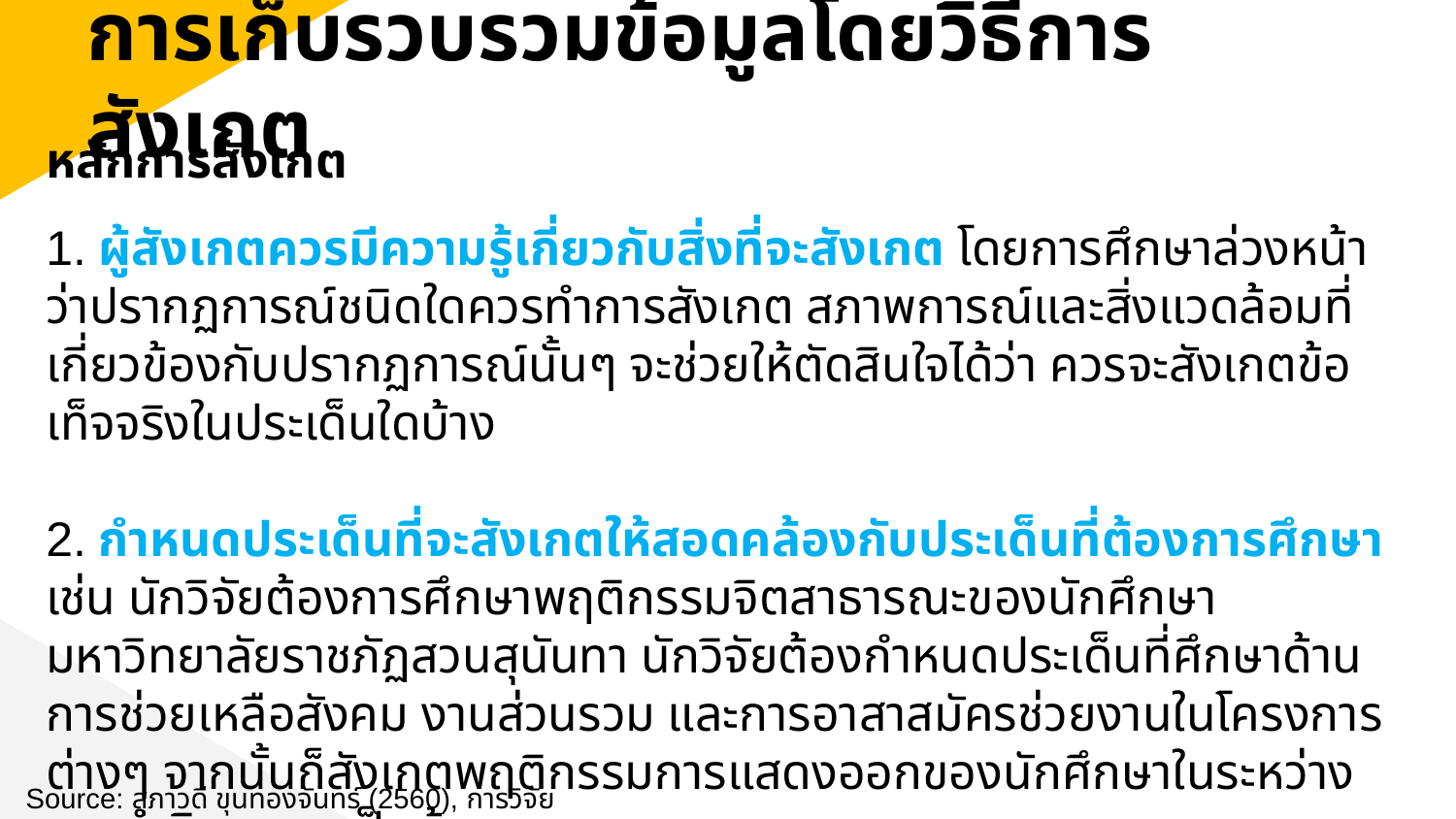

การเก็บรวบรวมข้อมูลโดยวิธีการสังเกต
หลักการสังเกต

1. ผู้สังเกตควรมีความรู้เกี่ยวกับสิ่งที่จะสังเกต โดยการศึกษาล่วงหน้าว่าปรากฏการณ์ชนิดใดควรทำการสังเกต สภาพการณ์และสิ่งแวดล้อมที่เกี่ยวข้องกับปรากฏการณ์นั้นๆ จะช่วยให้ตัดสินใจได้ว่า ควรจะสังเกตข้อเท็จจริงในประเด็นใดบ้าง

2. กำหนดประเด็นที่จะสังเกตให้สอดคล้องกับประเด็นที่ต้องการศึกษา เช่น นักวิจัยต้องการศึกษาพฤติกรรมจิตสาธารณะของนักศึกษามหาวิทยาลัยราชภัฏสวนสุนันทา นักวิจัยต้องกำหนดประเด็นที่ศึกษาด้านการช่วยเหลือสังคม งานส่วนรวม และการอาสาสมัครช่วยงานในโครงการต่างๆ จากนั้นก็สังเกตพฤติกรรมการแสดงออกของนักศึกษาในระหว่างการทำกิจกรรม เป็นต้น
Source: สุภาวดี ขุนทองจันทร์ (2560), การวิจัยธุรกิจ